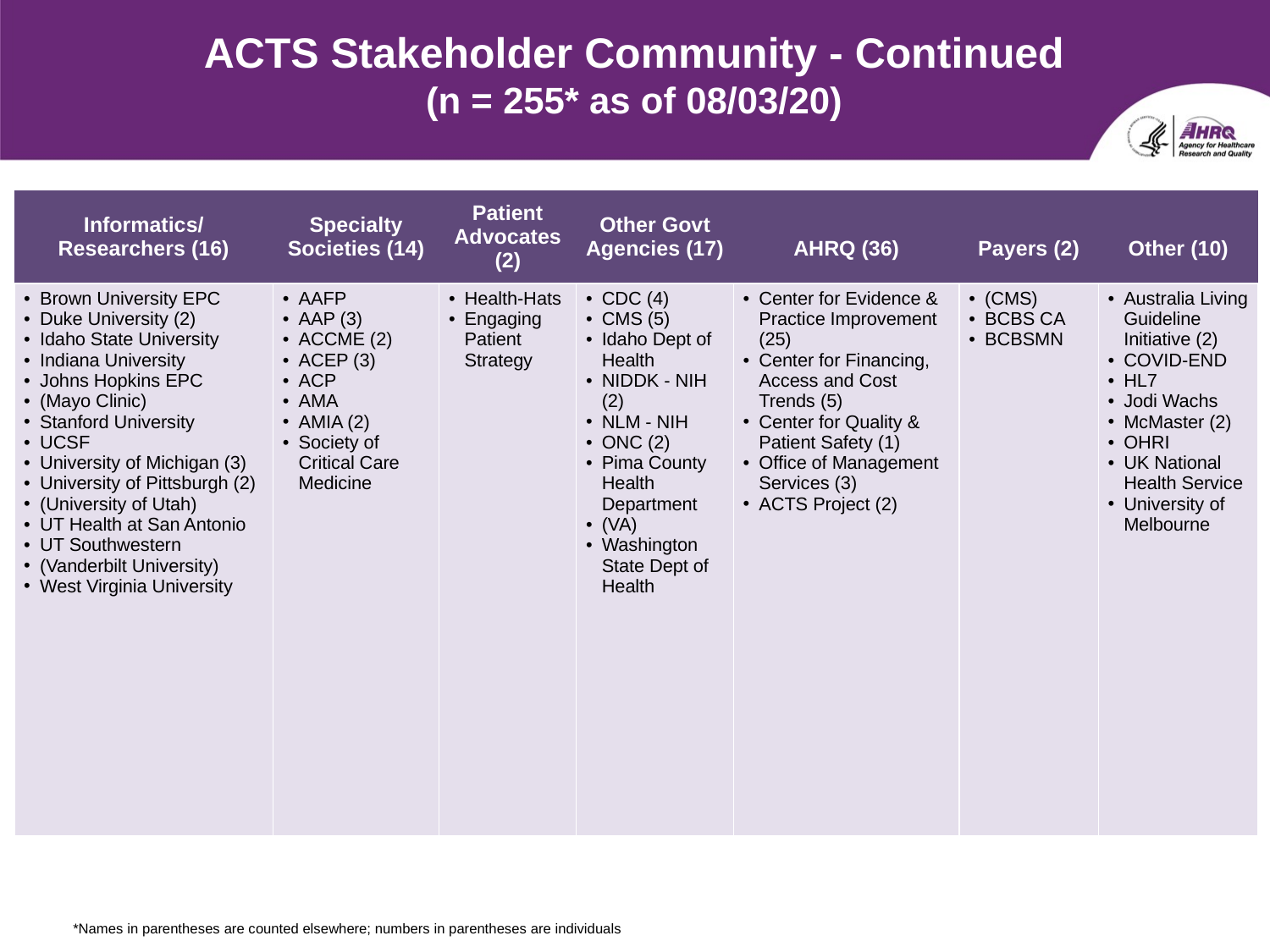

# ACTS Stakeholder Community - Continued (n = 255* as of 08/03/20)
| Informatics/ Researchers (16) | Specialty Societies (14) | Patient Advocates (2) | Other Govt Agencies (17) | AHRQ (36) | Payers (2) | Other (10) |
| --- | --- | --- | --- | --- | --- | --- |
| Brown University EPC Duke University (2) Idaho State University Indiana University Johns Hopkins EPC (Mayo Clinic) Stanford University UCSF University of Michigan (3) University of Pittsburgh (2) (University of Utah) UT Health at San Antonio UT Southwestern (Vanderbilt University) West Virginia University | AAFP AAP (3) ACCME (2) ACEP (3) ACP AMA AMIA (2) Society of Critical Care Medicine | Health-Hats Engaging Patient Strategy | CDC (4) CMS (5) Idaho Dept of Health NIDDK - NIH (2) NLM - NIH ONC (2) Pima County Health Department (VA) Washington State Dept of Health | Center for Evidence & Practice Improvement (25) Center for Financing, Access and Cost Trends (5) Center for Quality & Patient Safety (1) Office of Management Services (3) ACTS Project (2) | (CMS) BCBS CA BCBSMN | Australia Living Guideline Initiative (2) COVID-END HL7 Jodi Wachs McMaster (2) OHRI UK National Health Service University of Melbourne |
*Names in parentheses are counted elsewhere; numbers in parentheses are individuals